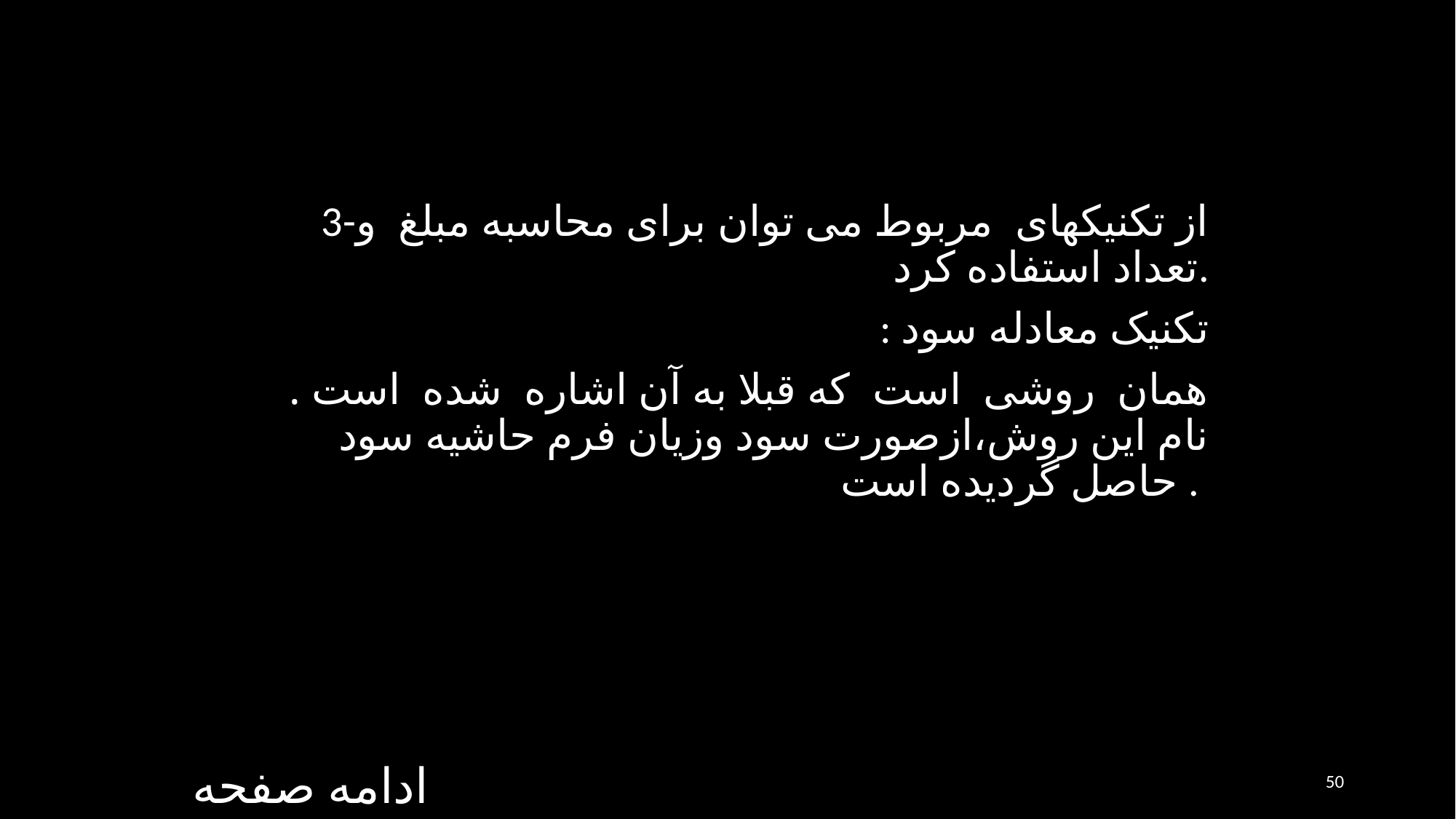

3-از تکنیکهای  مربوط می توان برای محاسبه مبلغ  و تعداد استفاده کرد.
: تکنیک معادله سود
 همان  روشی  است  که قبلا به آن اشاره  شده  است . نام این روش،ازصورت سود وزیان فرم حاشیه سود حاصل گردیده است .
ادامه صفحه بعد
50